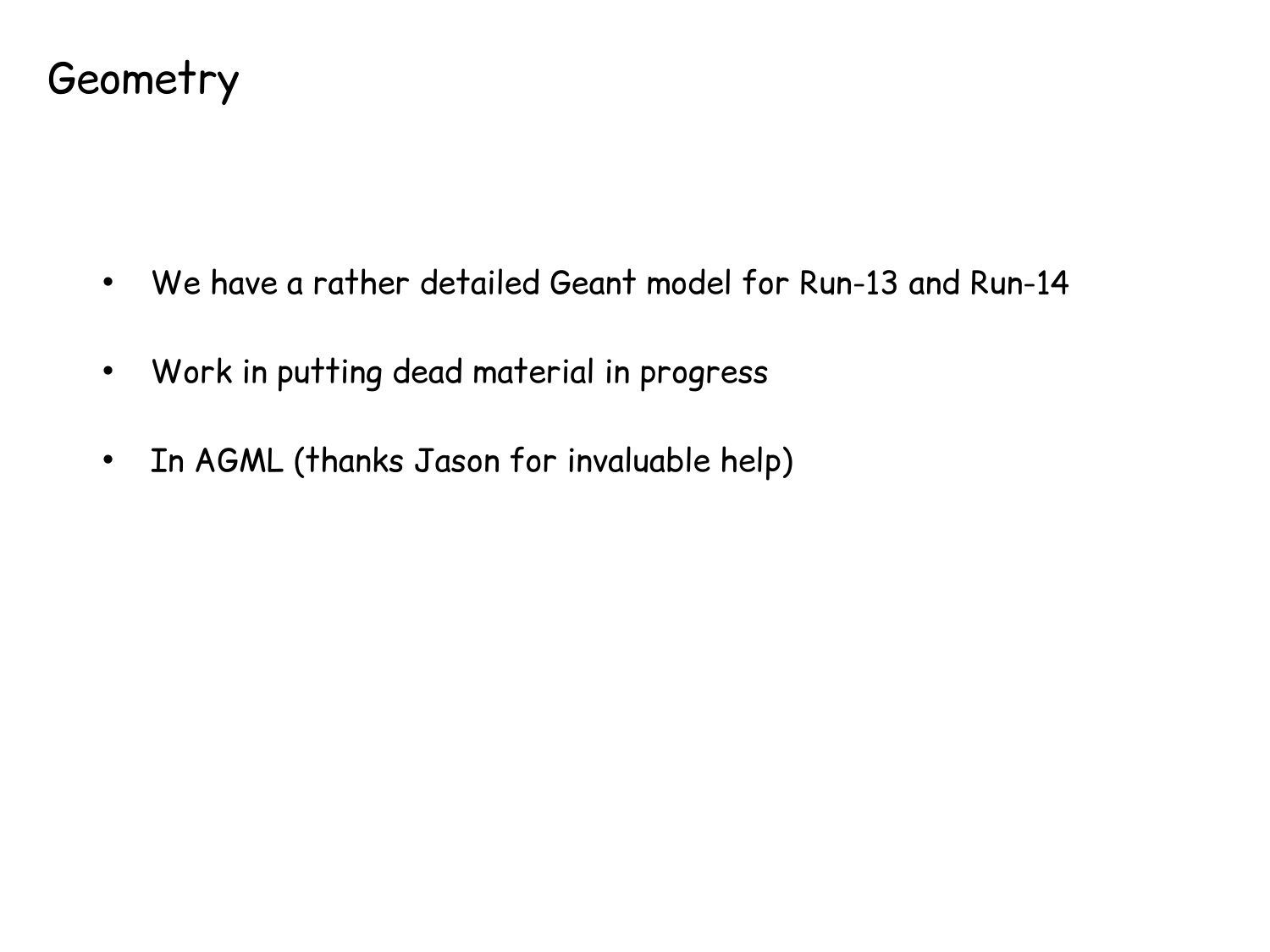

# Geometry
We have a rather detailed Geant model for Run-13 and Run-14

Work in putting dead material in progress

In AGML (thanks Jason for invaluable help)